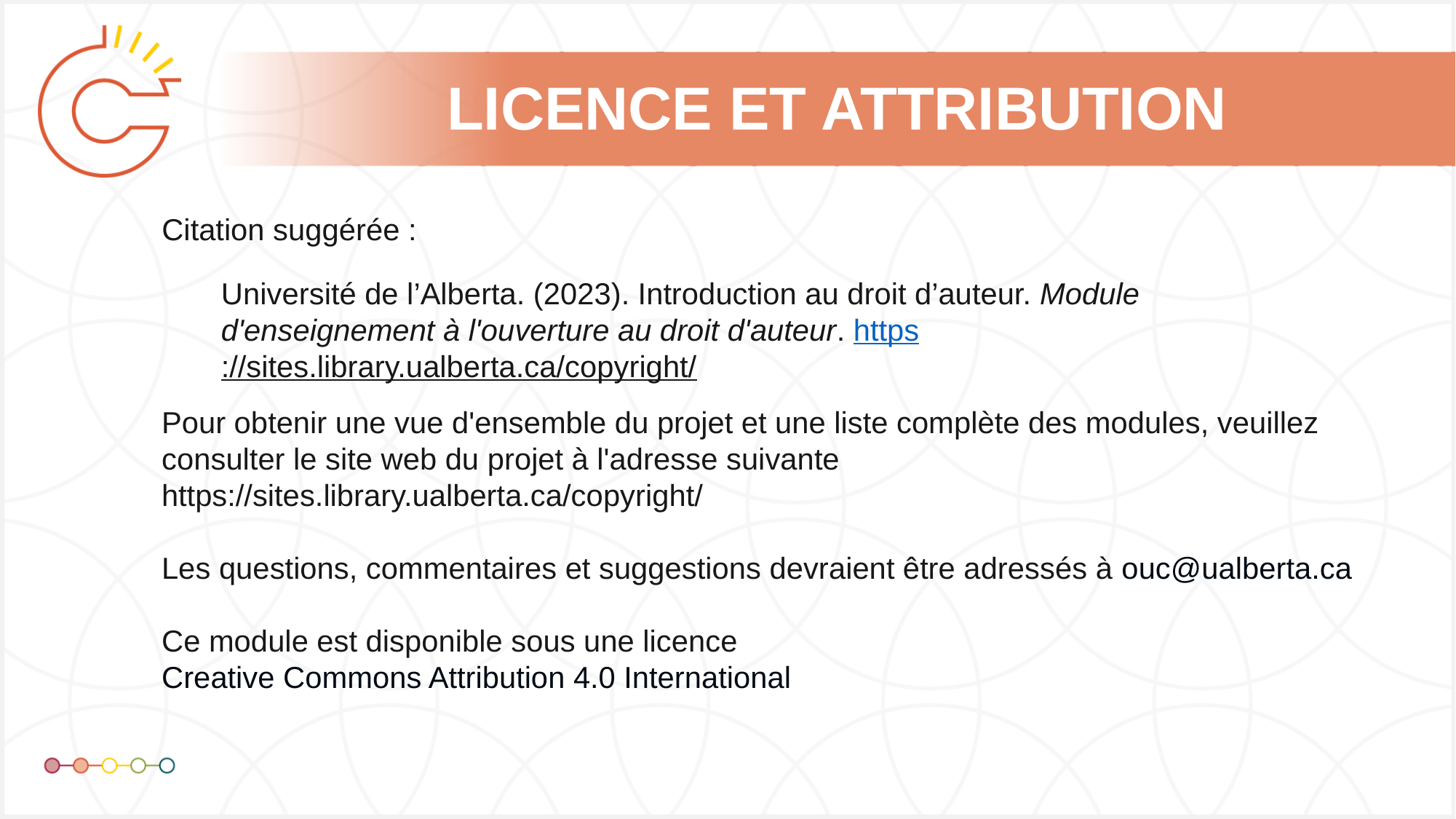

Université de l’Alberta. (2023). Introduction au droit d’auteur. Module d'enseignement à l'ouverture au droit d'auteur. https://sites.library.ualberta.ca/copyright/